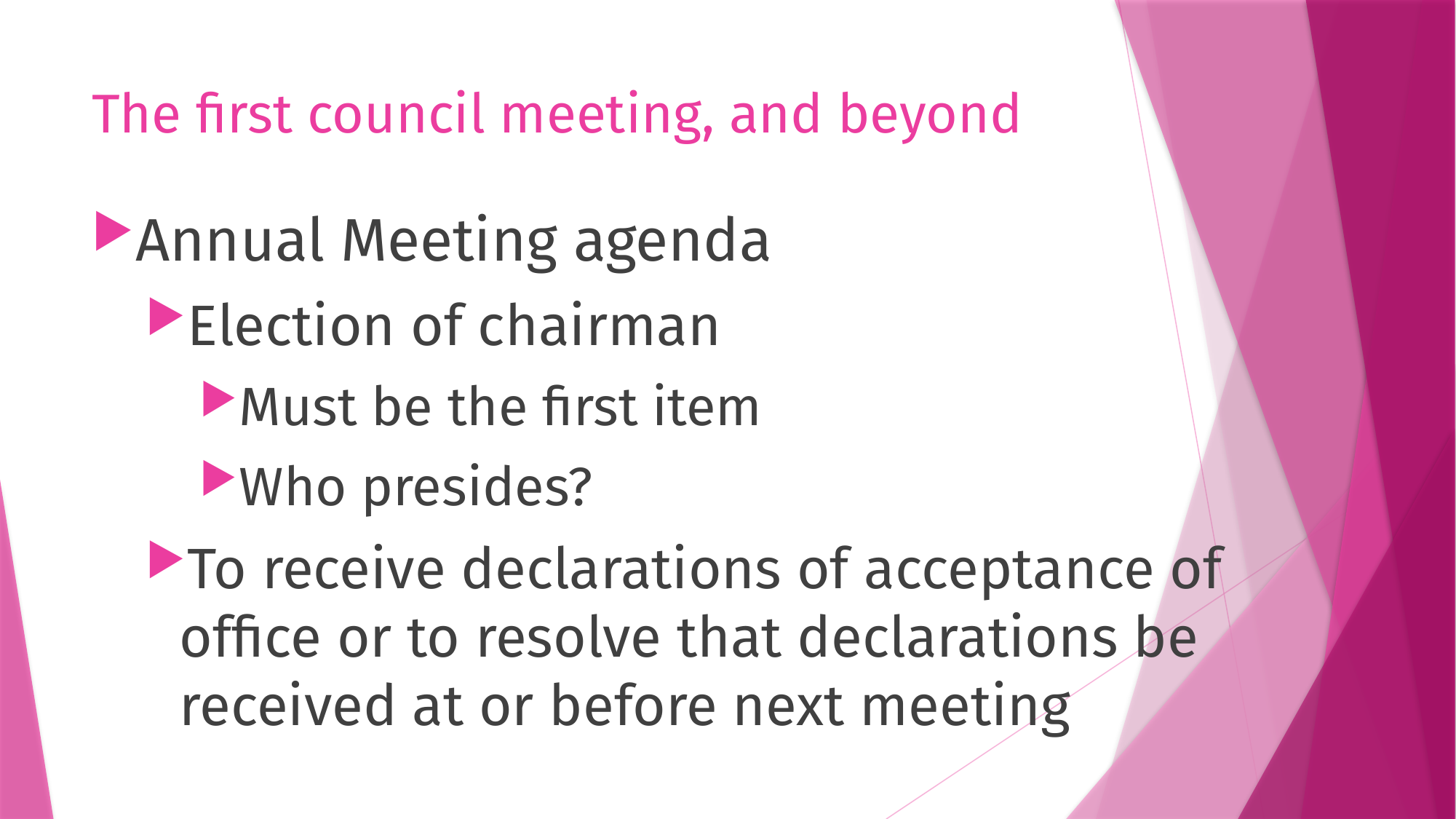

# The first council meeting, and beyond
Annual Meeting agenda
Election of chairman
Must be the first item
Who presides?
To receive declarations of acceptance of office or to resolve that declarations be received at or before next meeting